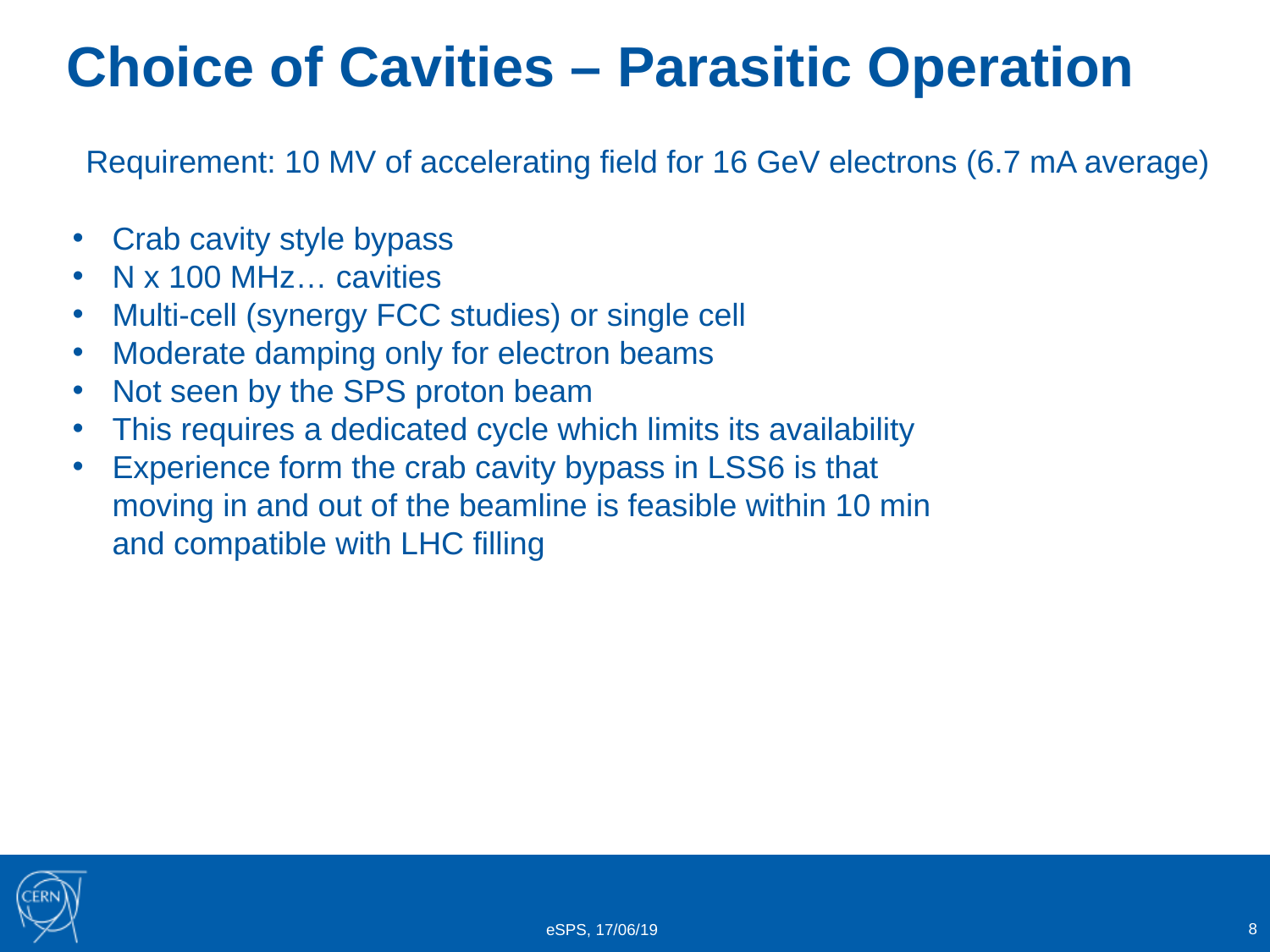

# Choice of Cavities – Parasitic Operation
Requirement: 10 MV of accelerating field for 16 GeV electrons (6.7 mA average)
Crab cavity style bypass
N x 100 MHz… cavities
Multi-cell (synergy FCC studies) or single cell
Moderate damping only for electron beams
Not seen by the SPS proton beam
This requires a dedicated cycle which limits its availability
Experience form the crab cavity bypass in LSS6 is that moving in and out of the beamline is feasible within 10 min and compatible with LHC filling

8
eSPS, 17/06/19